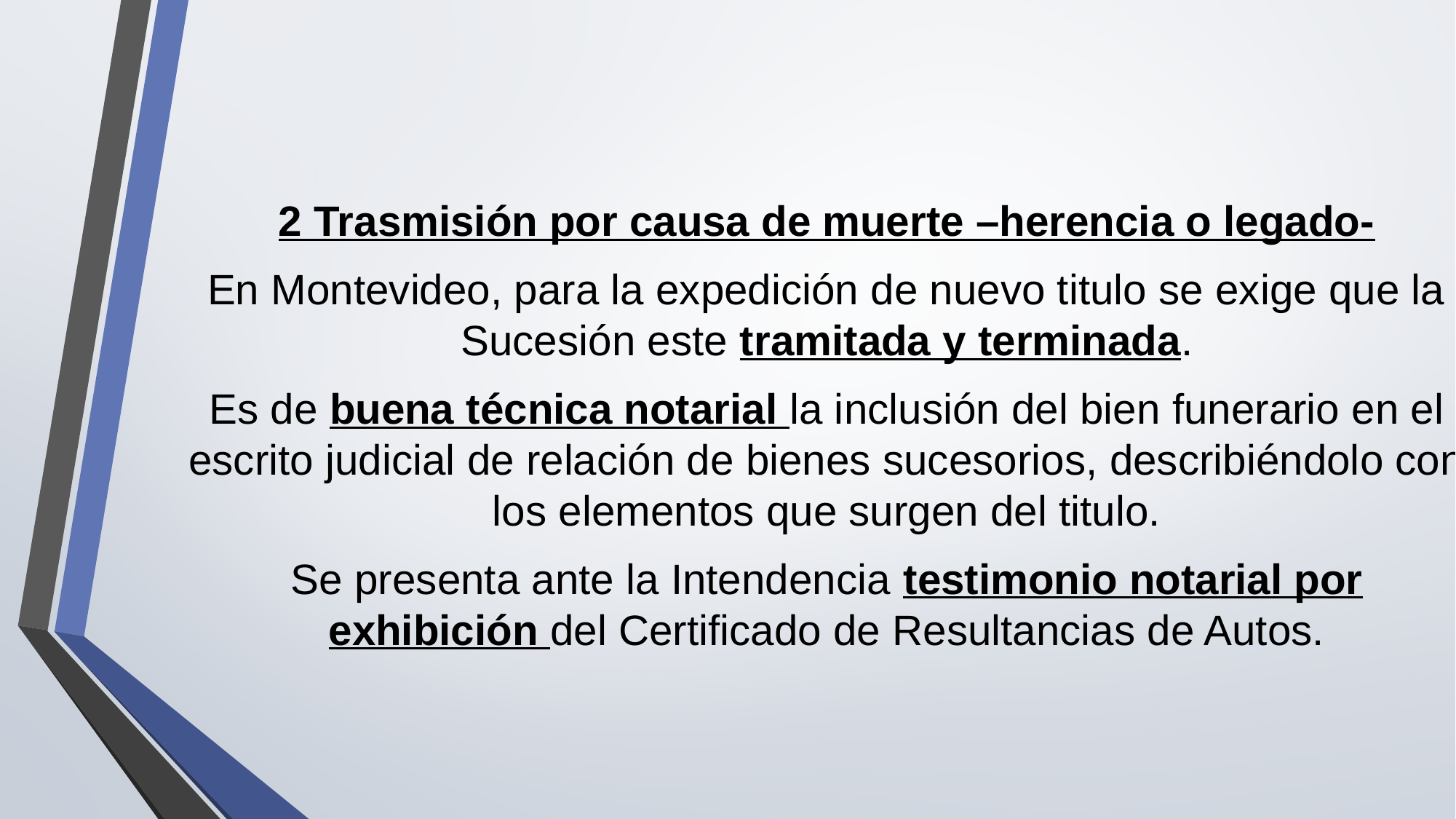

#
2 Trasmisión por causa de muerte –herencia o legado-
En Montevideo, para la expedición de nuevo titulo se exige que la Sucesión este tramitada y terminada.
Es de buena técnica notarial la inclusión del bien funerario en el escrito judicial de relación de bienes sucesorios, describiéndolo con los elementos que surgen del titulo.
Se presenta ante la Intendencia testimonio notarial por exhibición del Certificado de Resultancias de Autos.